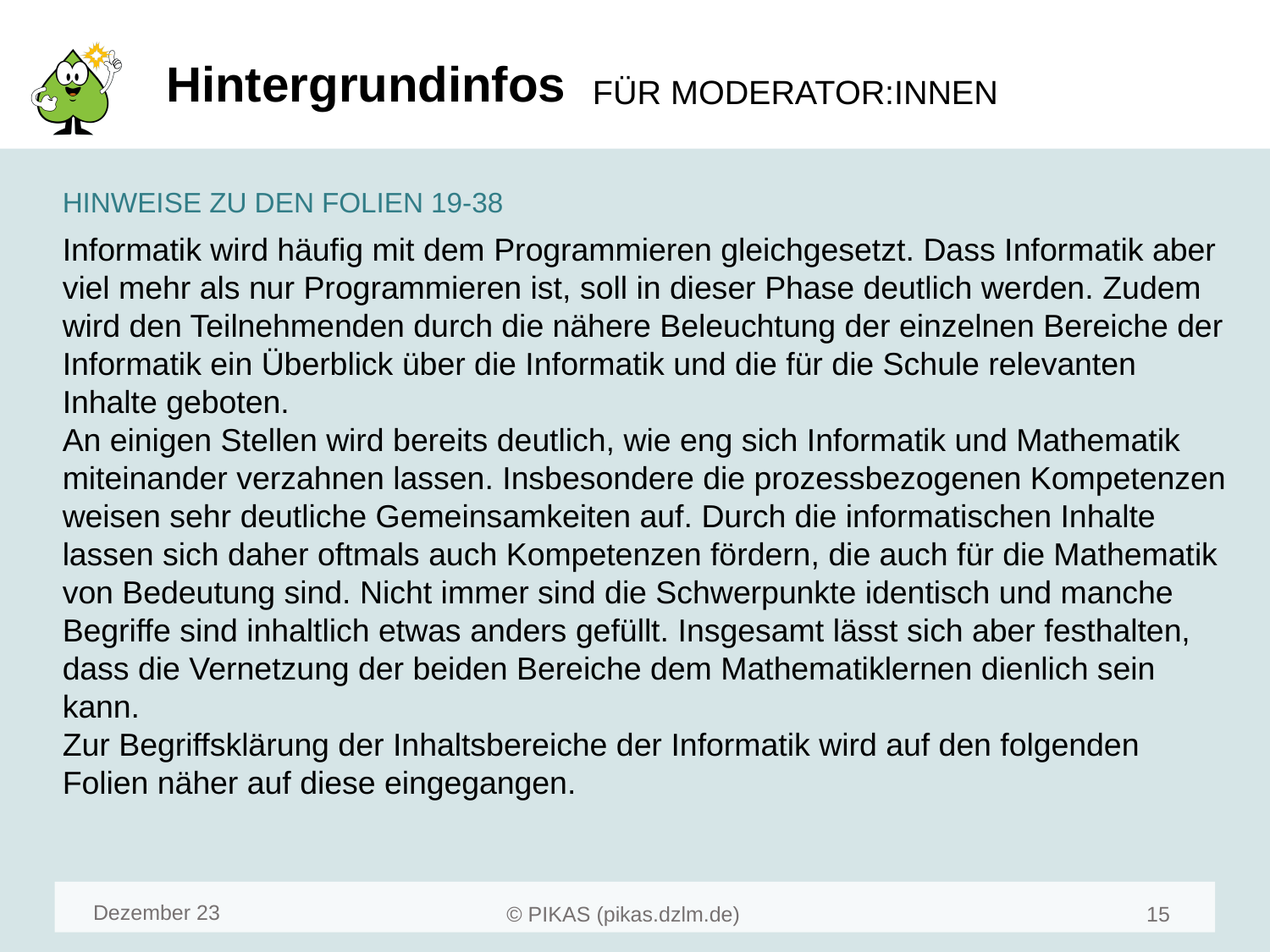

# Hintergrundinfos
HINWEISE ZU DEN FOLIEN 19-38
Informatik wird häufig mit dem Programmieren gleichgesetzt. Dass Informatik aber viel mehr als nur Programmieren ist, soll in dieser Phase deutlich werden. Zudem wird den Teilnehmenden durch die nähere Beleuchtung der einzelnen Bereiche der Informatik ein Überblick über die Informatik und die für die Schule relevanten Inhalte geboten.
An einigen Stellen wird bereits deutlich, wie eng sich Informatik und Mathematik miteinander verzahnen lassen. Insbesondere die prozessbezogenen Kompetenzen weisen sehr deutliche Gemeinsamkeiten auf. Durch die informatischen Inhalte lassen sich daher oftmals auch Kompetenzen fördern, die auch für die Mathematik von Bedeutung sind. Nicht immer sind die Schwerpunkte identisch und manche Begriffe sind inhaltlich etwas anders gefüllt. Insgesamt lässt sich aber festhalten, dass die Vernetzung der beiden Bereiche dem Mathematiklernen dienlich sein kann.
Zur Begriffsklärung der Inhaltsbereiche der Informatik wird auf den folgenden Folien näher auf diese eingegangen.

Dezember 23
15